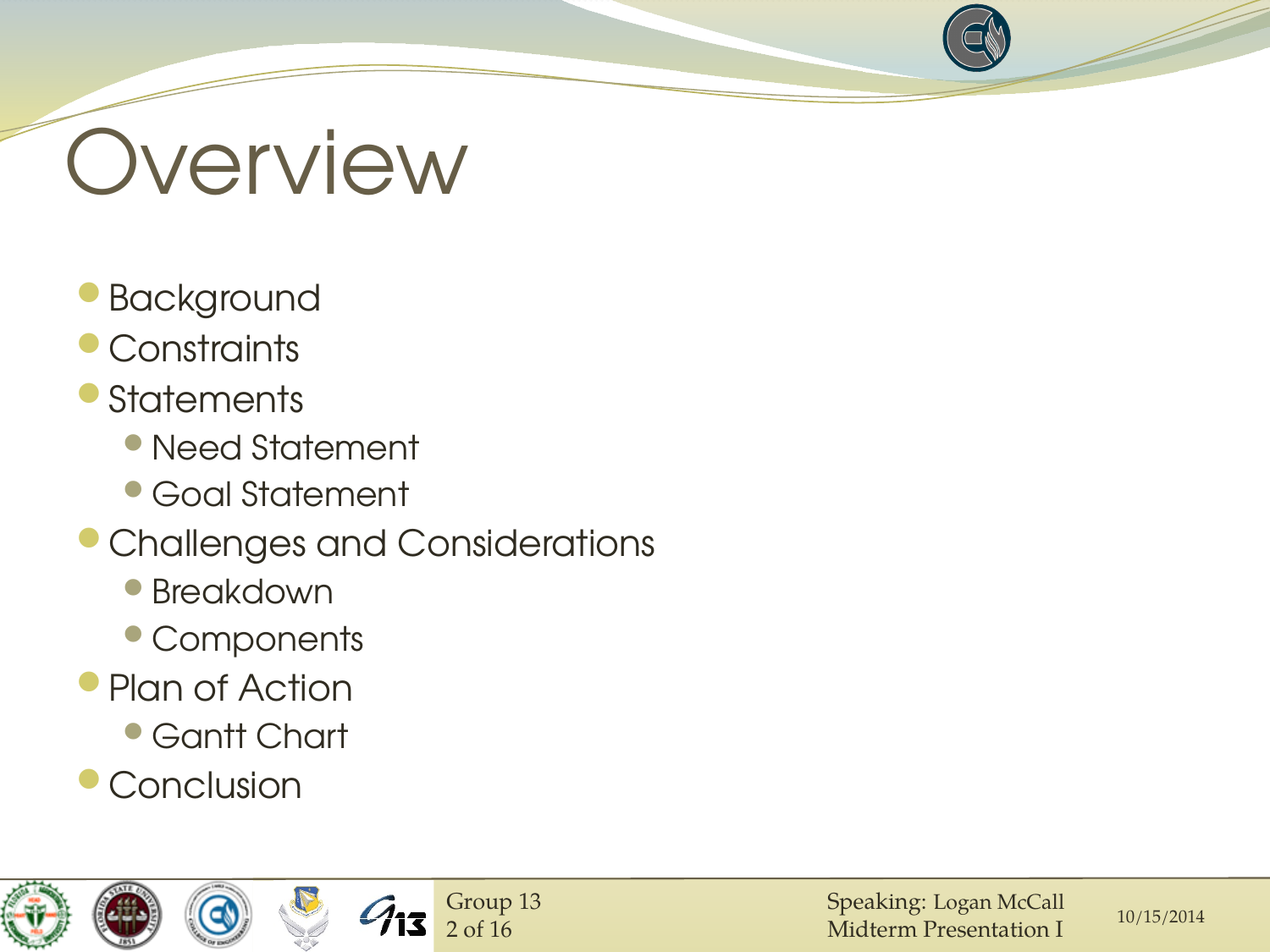

# Overview
Background
Constraints
Statements
Need Statement
Goal Statement
Challenges and Considerations
Breakdown
Components
Plan of Action
Gantt Chart
Conclusion
Logan McCall